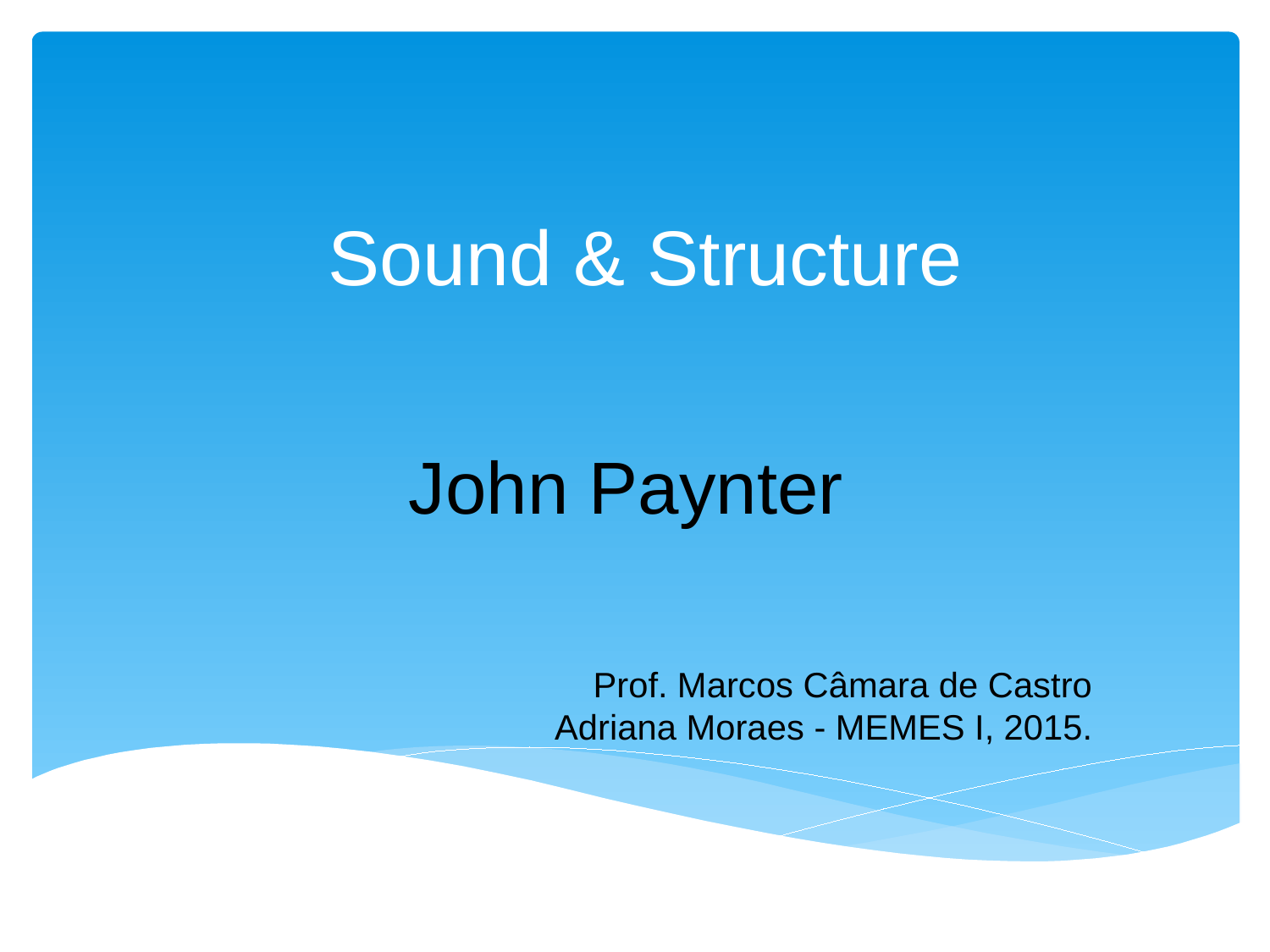

# Sound & Structure

John Paynter

Prof. Marcos Câmara de Castro
Adriana Moraes - MEMES I, 2015.